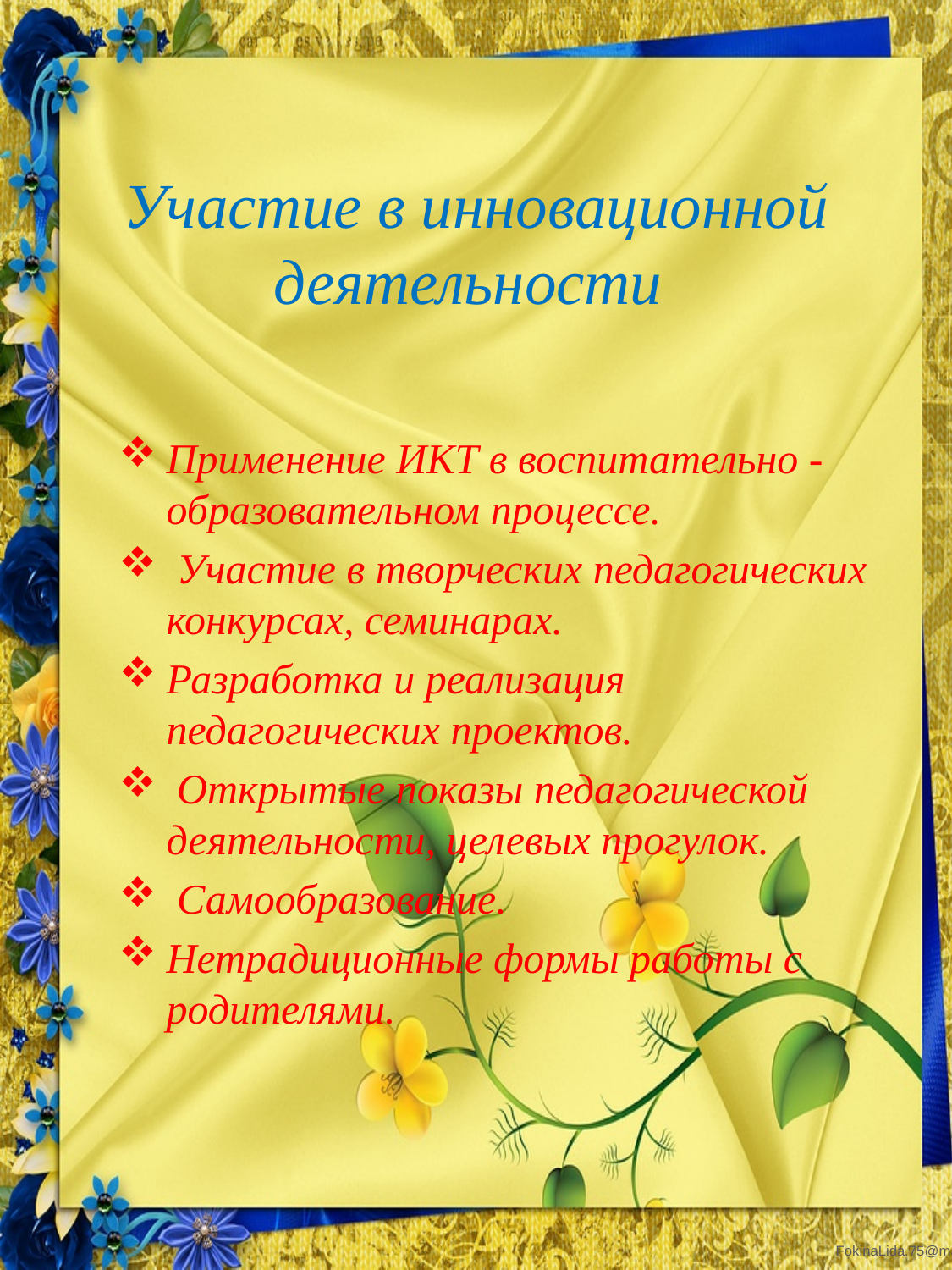

# Участие в инновационной деятельности
Применение ИКТ в воспитательно - образовательном процессе.
 Участие в творческих педагогических конкурсах, семинарах.
Разработка и реализация педагогических проектов.
 Открытые показы педагогической деятельности, целевых прогулок.
 Самообразование.
Нетрадиционные формы работы с родителями.